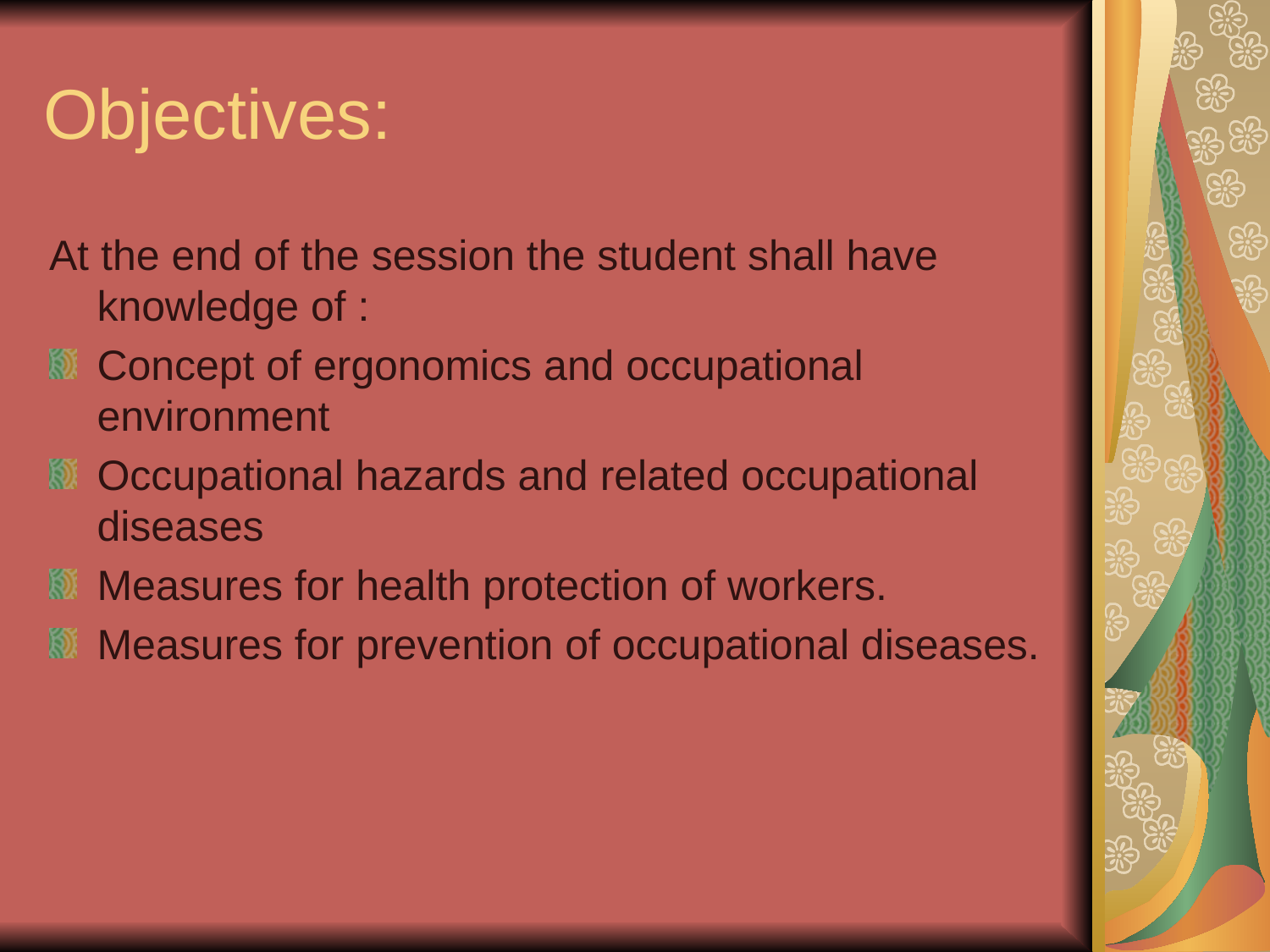

# Objectives:
At the end of the session the student shall have knowledge of :
Concept of ergonomics and occupational environment
Occupational hazards and related occupational diseases
Measures for health protection of workers.
Measures for prevention of occupational diseases.